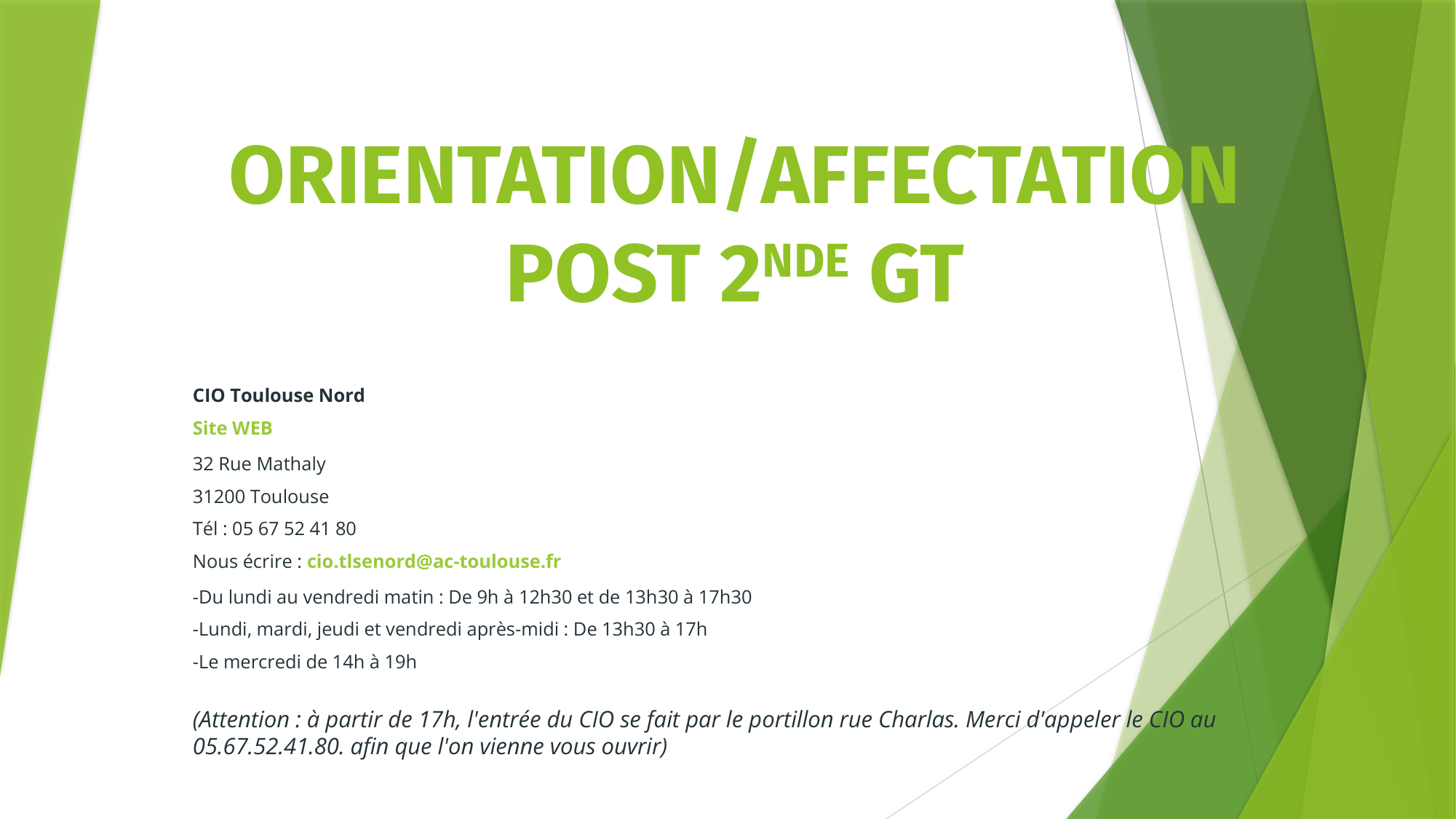

# ORIENTATION/AFFECTATION POST 2NDE GT

CIO Toulouse Nord
Site WEB
32 Rue Mathaly
31200 Toulouse
Tél : 05 67 52 41 80
Nous écrire : cio.tlsenord@ac-toulouse.fr
-Du lundi au vendredi matin : De 9h à 12h30 et de 13h30 à 17h30
-Lundi, mardi, jeudi et vendredi après-midi : De 13h30 à 17h
-Le mercredi de 14h à 19h
(Attention : à partir de 17h, l'entrée du CIO se fait par le portillon rue Charlas. Merci d'appeler le CIO au 05.67.52.41.80. afin que l'on vienne vous ouvrir)